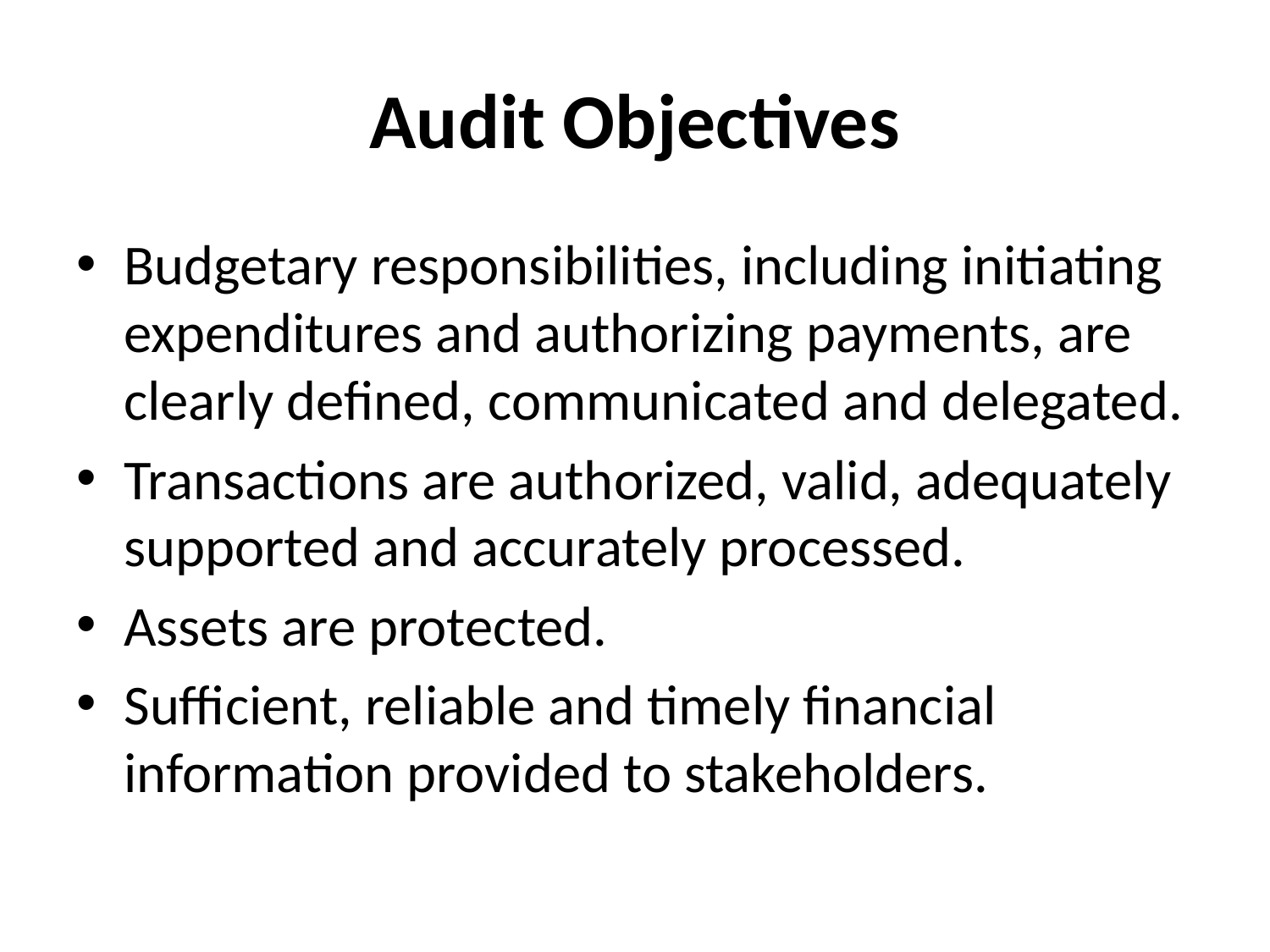

# Audit Objectives
Budgetary responsibilities, including initiating expenditures and authorizing payments, are clearly defined, communicated and delegated.
Transactions are authorized, valid, adequately supported and accurately processed.
Assets are protected.
Sufficient, reliable and timely financial information provided to stakeholders.